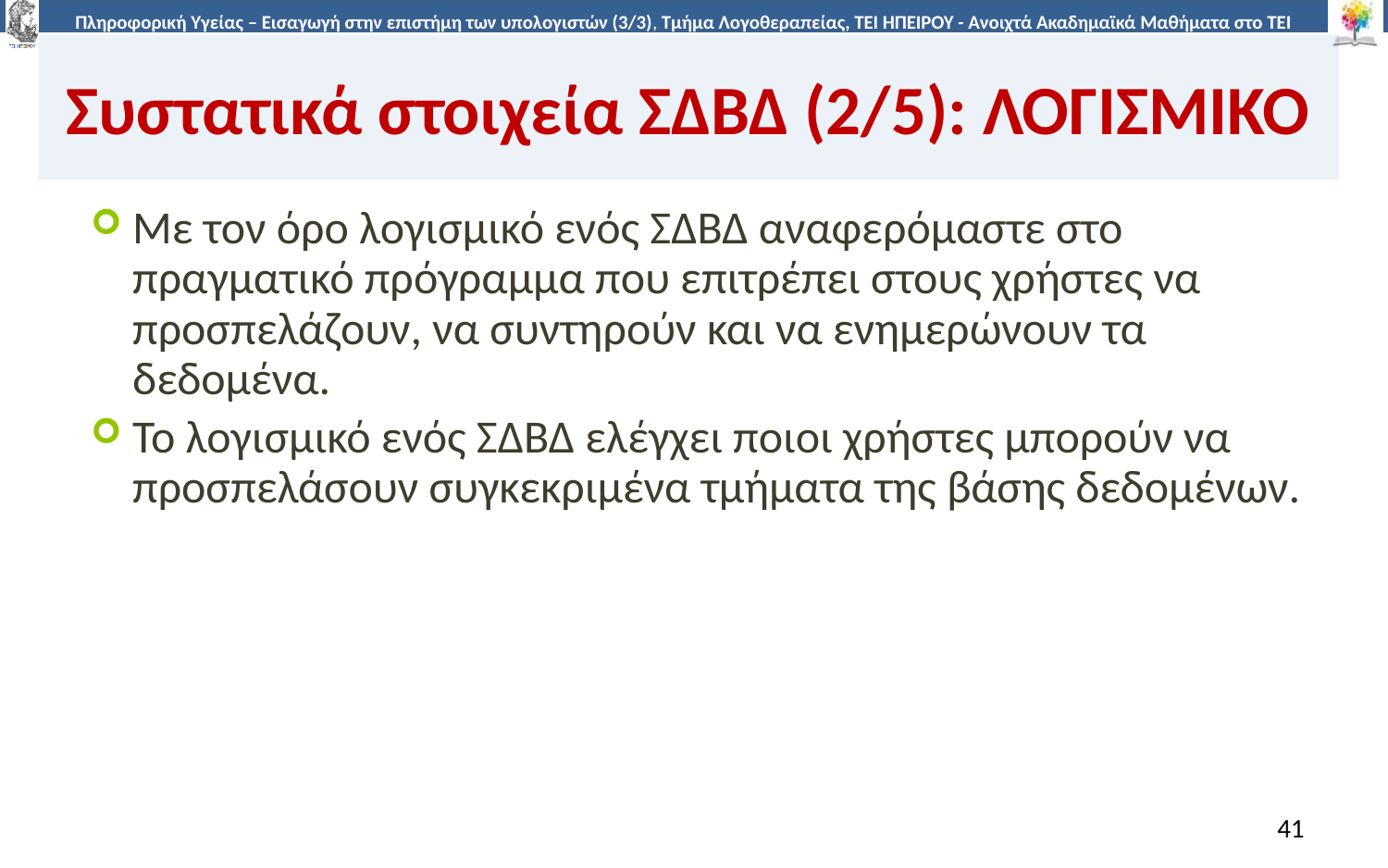

# Συστατικά στοιχεία ΣΔΒΔ (2/5): ΛΟΓΙΣΜΙΚΟ
Με τον όρο λογισμικό ενός ΣΔΒΔ αναφερόμαστε στο πραγματικό πρόγραμμα που επιτρέπει στους χρήστες να προσπελάζουν, να συντηρούν και να ενημερώνουν τα δεδομένα.
Το λογισμικό ενός ΣΔΒΔ ελέγχει ποιοι χρήστες μπορούν να προσπελάσουν συγκεκριμένα τμήματα της βάσης δεδομένων.

41